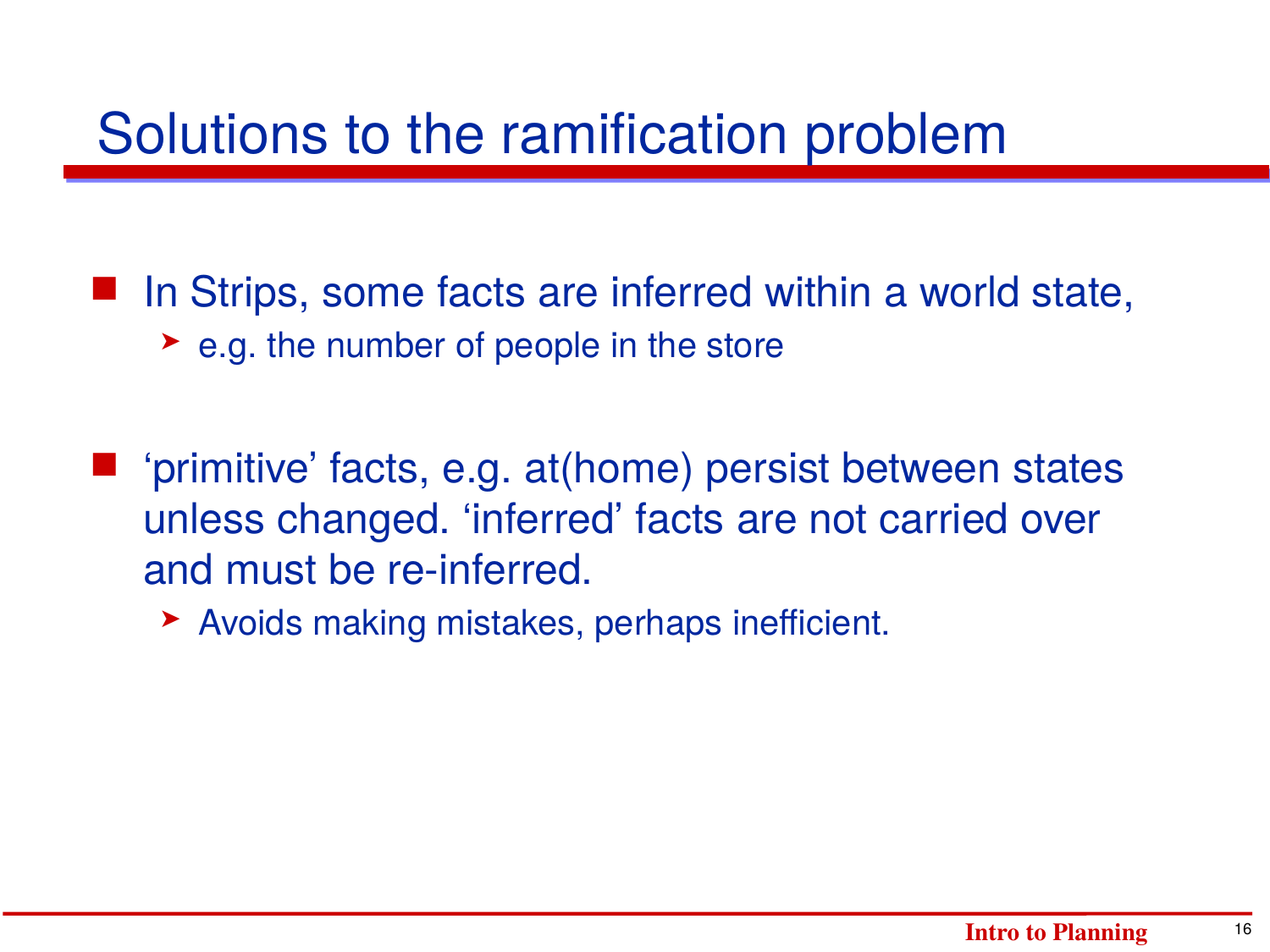

# Solutions to the ramification problem

In Strips, some facts are inferred within a world state,
e.g. the number of people in the store

‘primitive’ facts, e.g. at(home) persist between states unless changed. ‘inferred’ facts are not carried over and must be re-inferred.
Avoids making mistakes, perhaps inefficient.